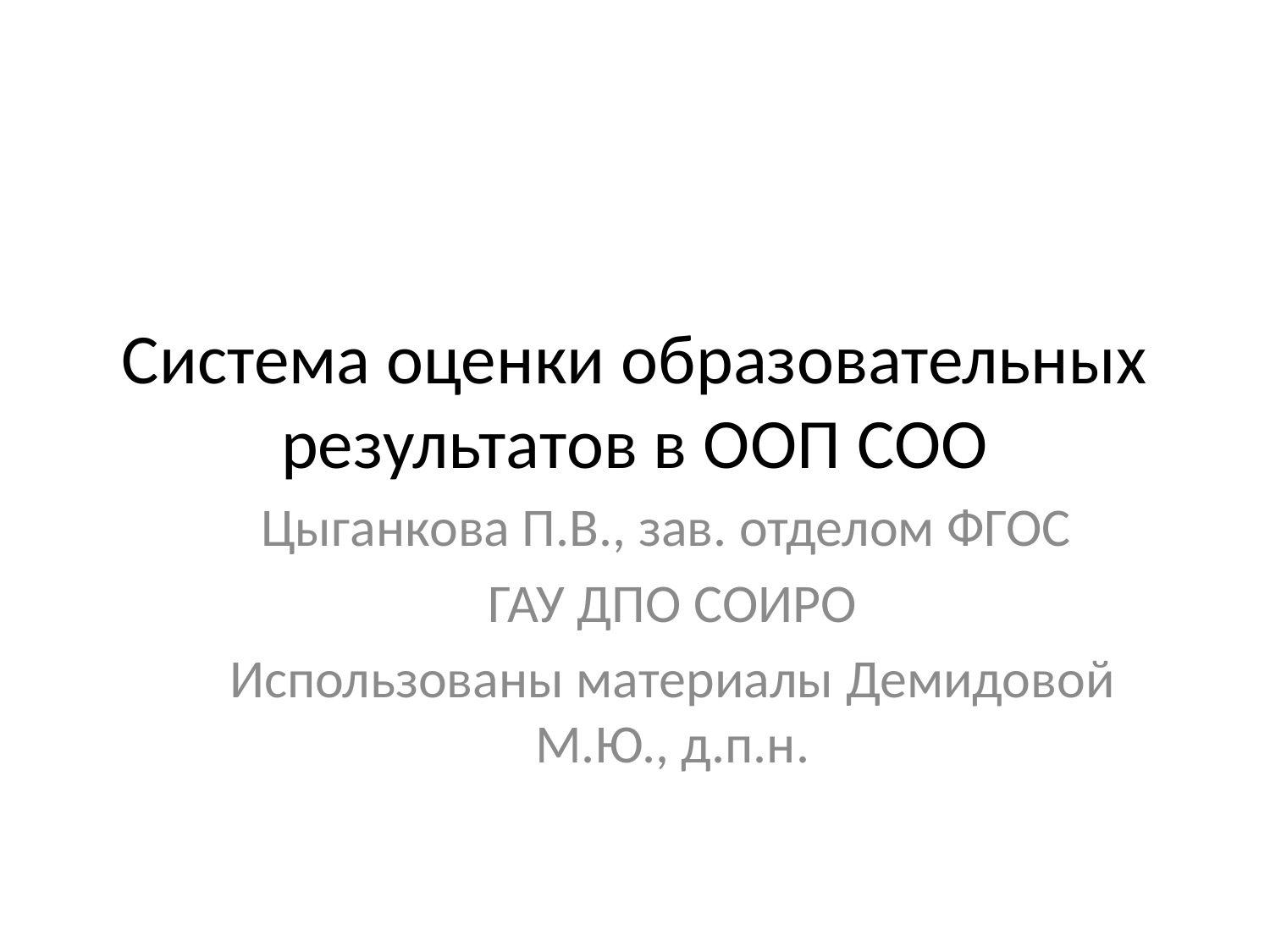

# Система оценки образовательных результатов в ООП СОО
Цыганкова П.В., зав. отделом ФГОС
ГАУ ДПО СОИРО
Использованы материалы Демидовой М.Ю., д.п.н.